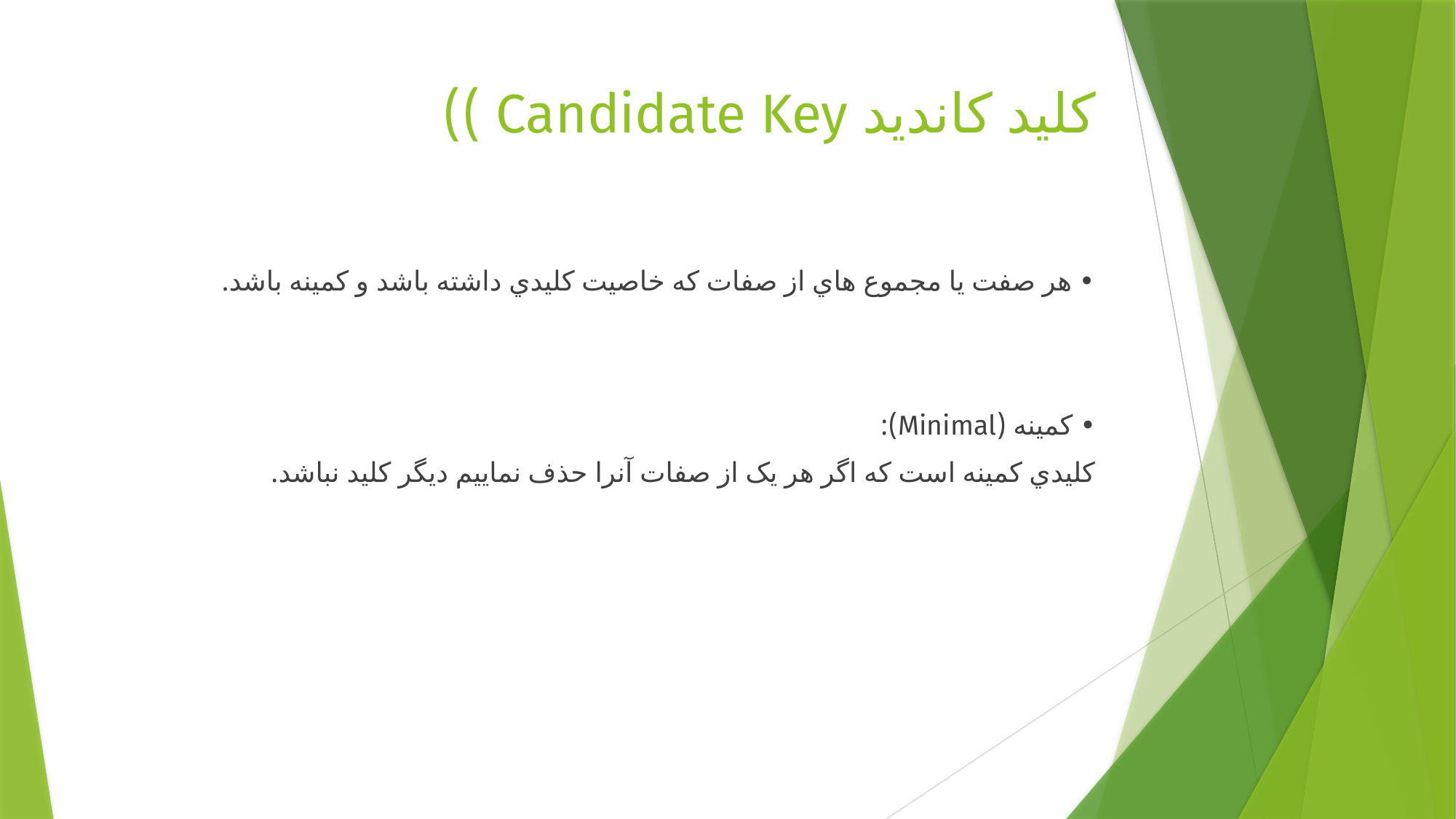

# کلید کاندید Candidate Key ))
• هر صفت یا مجموع هاي از صفات که خاصیت کلیدي داشته باشد و کمینه باشد.

• کمینه (Minimal):
کلیدي کمینه است که اگر هر یک از صفات آنرا حذف نماییم دیگر کلید نباشد.